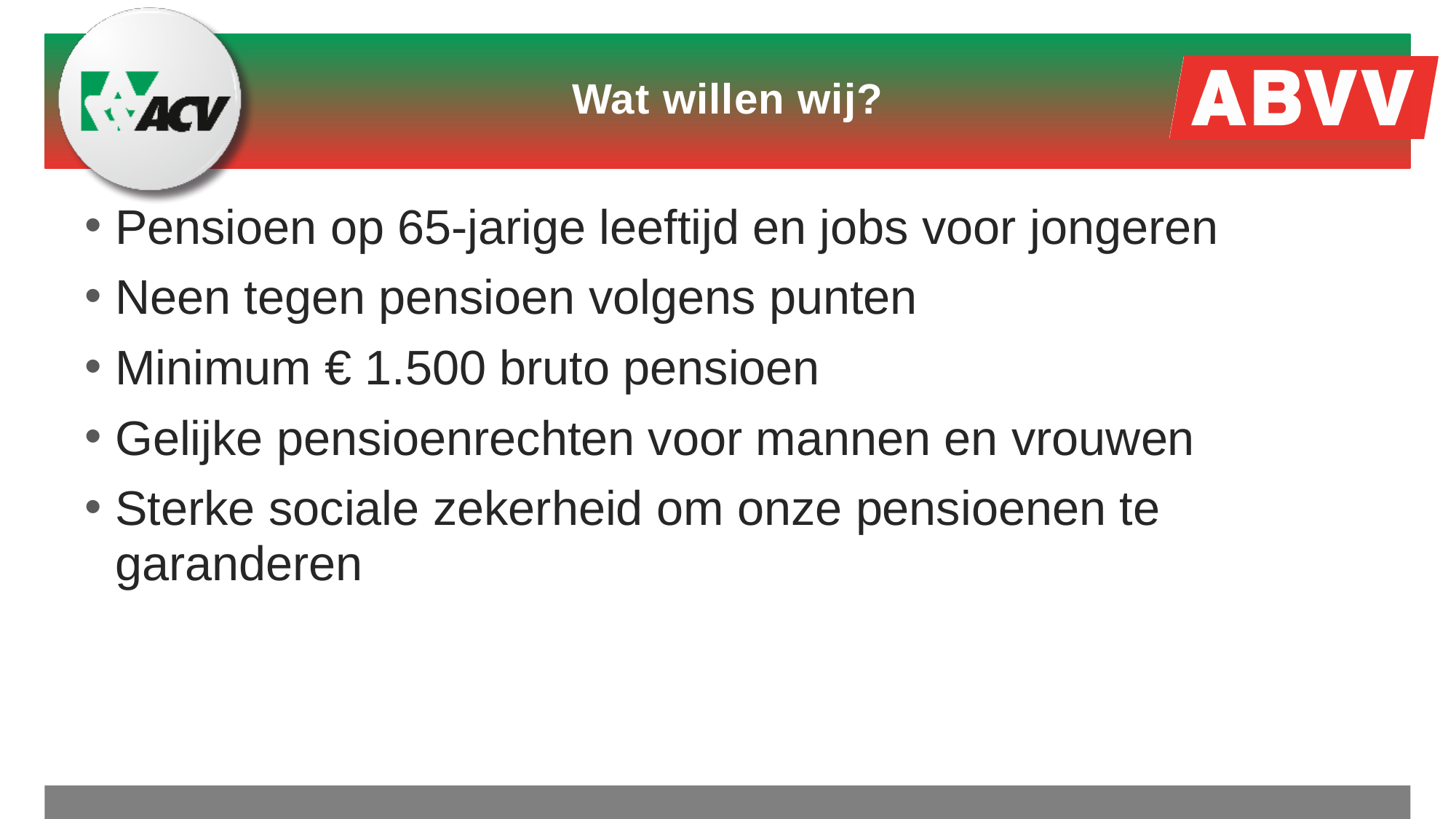

# Wat willen wij?
Pensioen op 65-jarige leeftijd en jobs voor jongeren
Neen tegen pensioen volgens punten
Minimum € 1.500 bruto pensioen
Gelijke pensioenrechten voor mannen en vrouwen
Sterke sociale zekerheid om onze pensioenen te garanderen